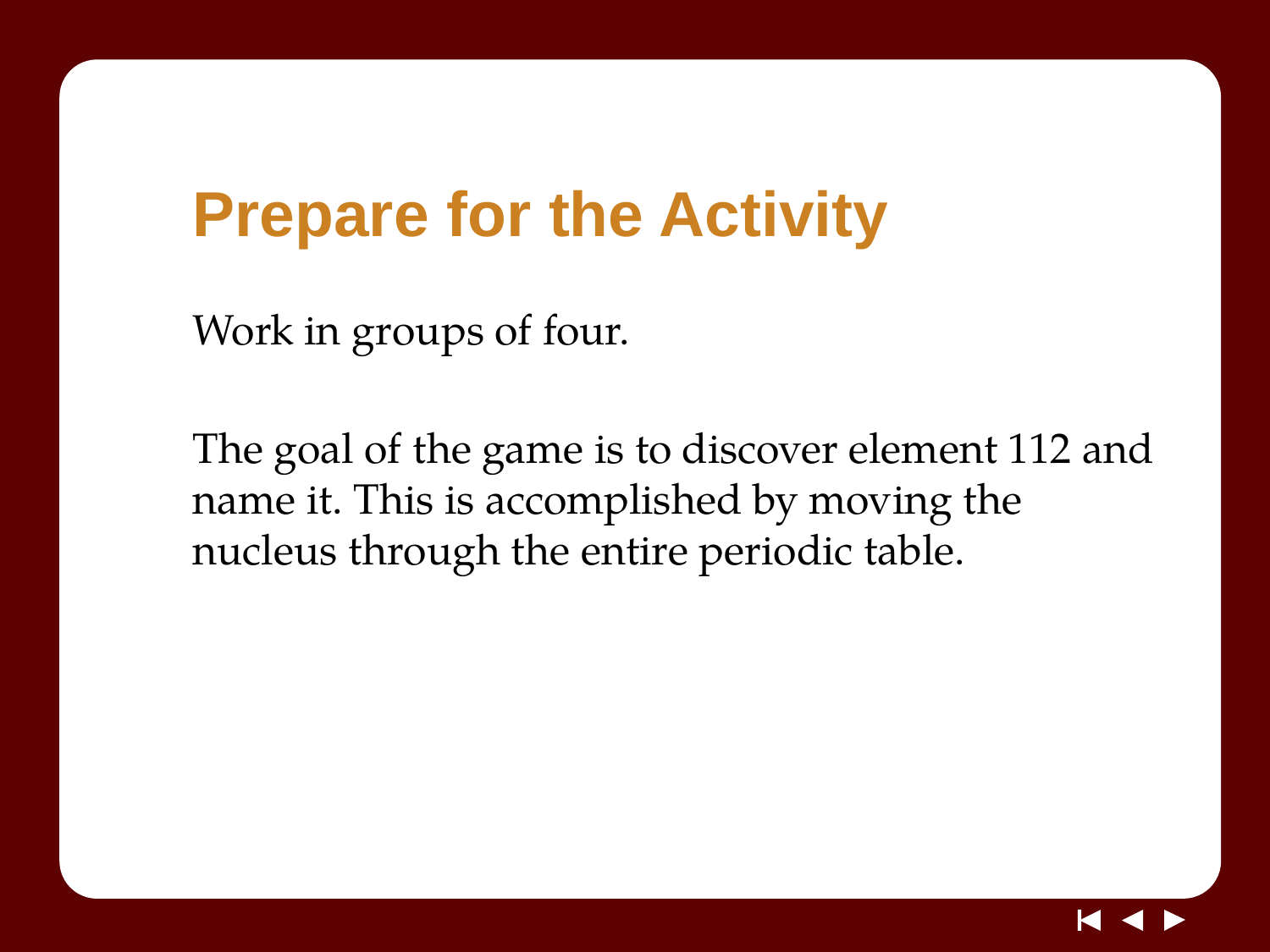

# Prepare for the Activity
Work in groups of four.

The goal of the game is to discover element 112 and name it. This is accomplished by moving the nucleus through the entire periodic table.